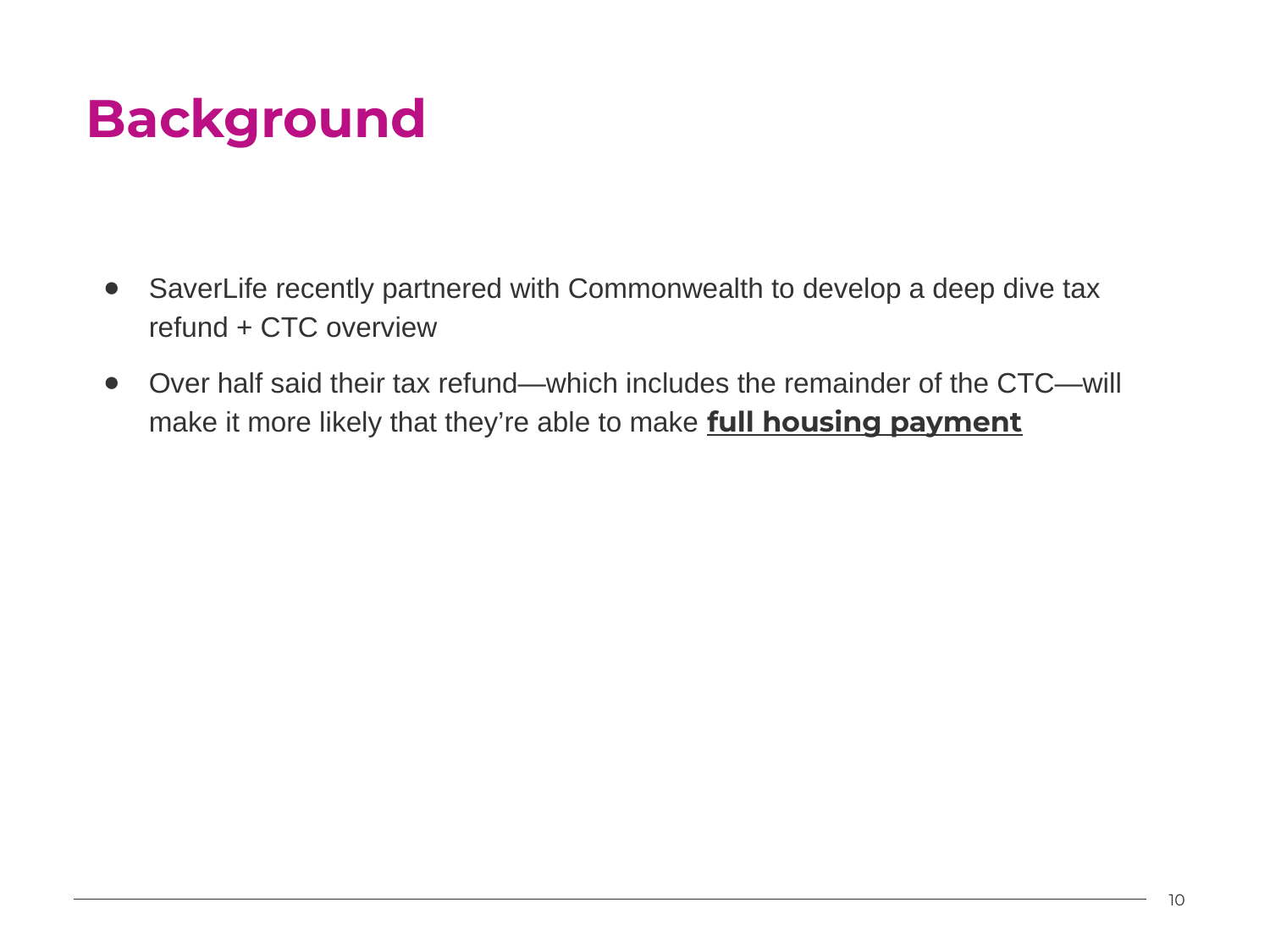

Background

SaverLife recently partnered with Commonwealth to develop a deep dive tax refund + CTC overview
Over half said their tax refund—which includes the remainder of the CTC—will make it more likely that they’re able to make full housing payment
10